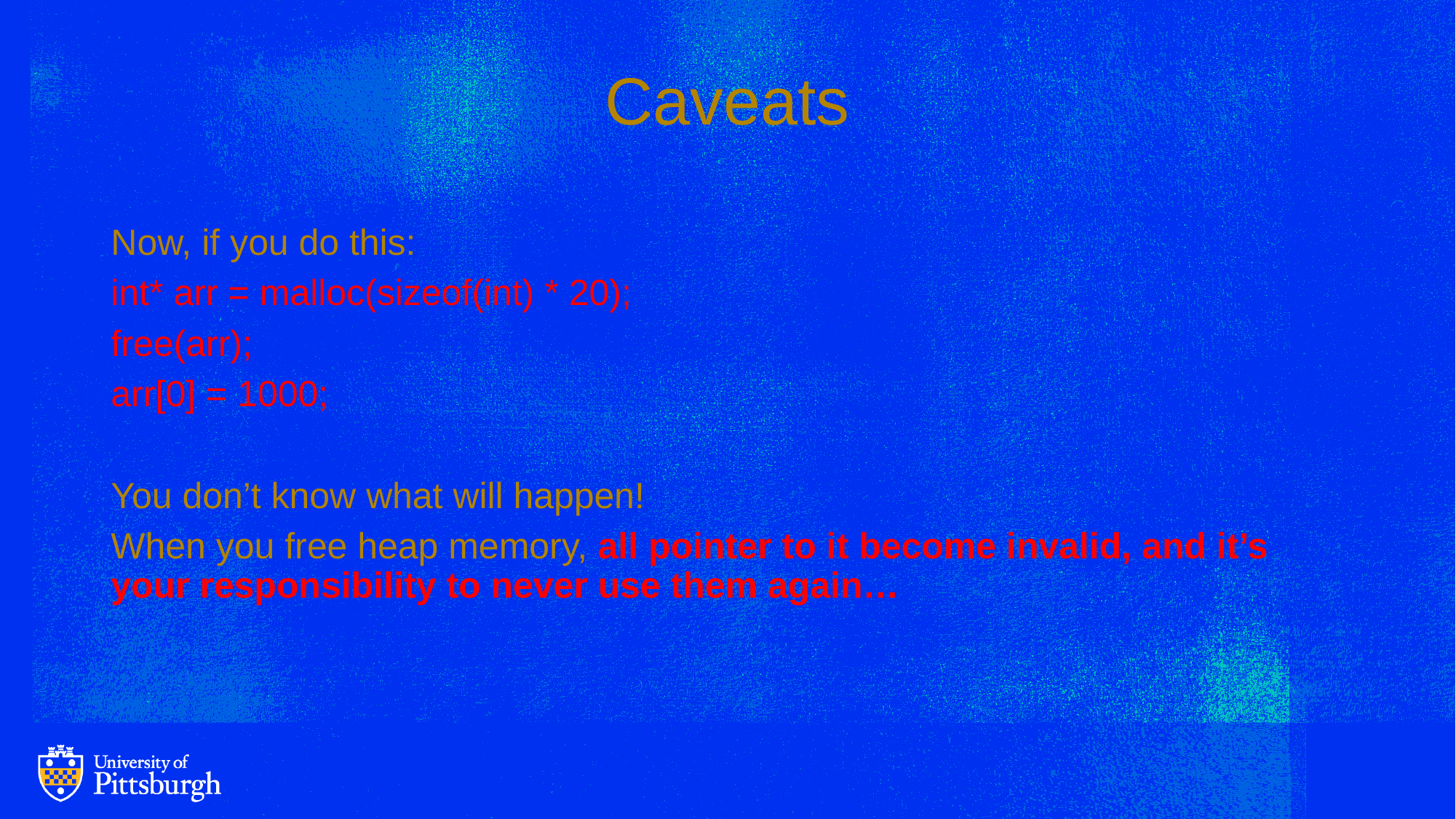

# Caveats
Now, if you do this:
int* arr = malloc(sizeof(int) * 20);
free(arr);
arr[0] = 1000;

You don’t know what will happen!
When you free heap memory, all pointer to it become invalid, and it’s your responsibility to never use them again…